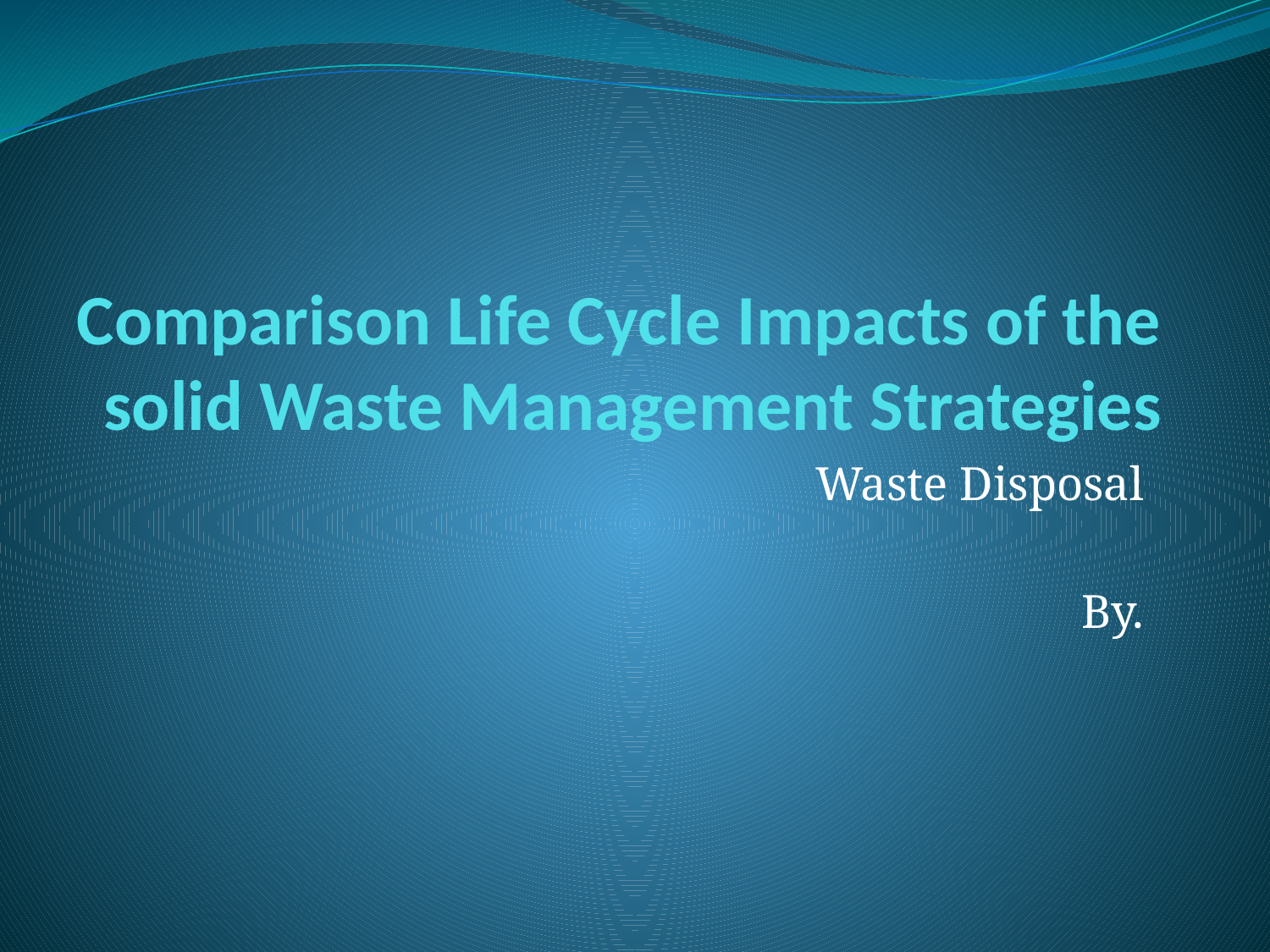

# Comparison Life Cycle Impacts of the solid Waste Management Strategies
Waste Disposal

By.